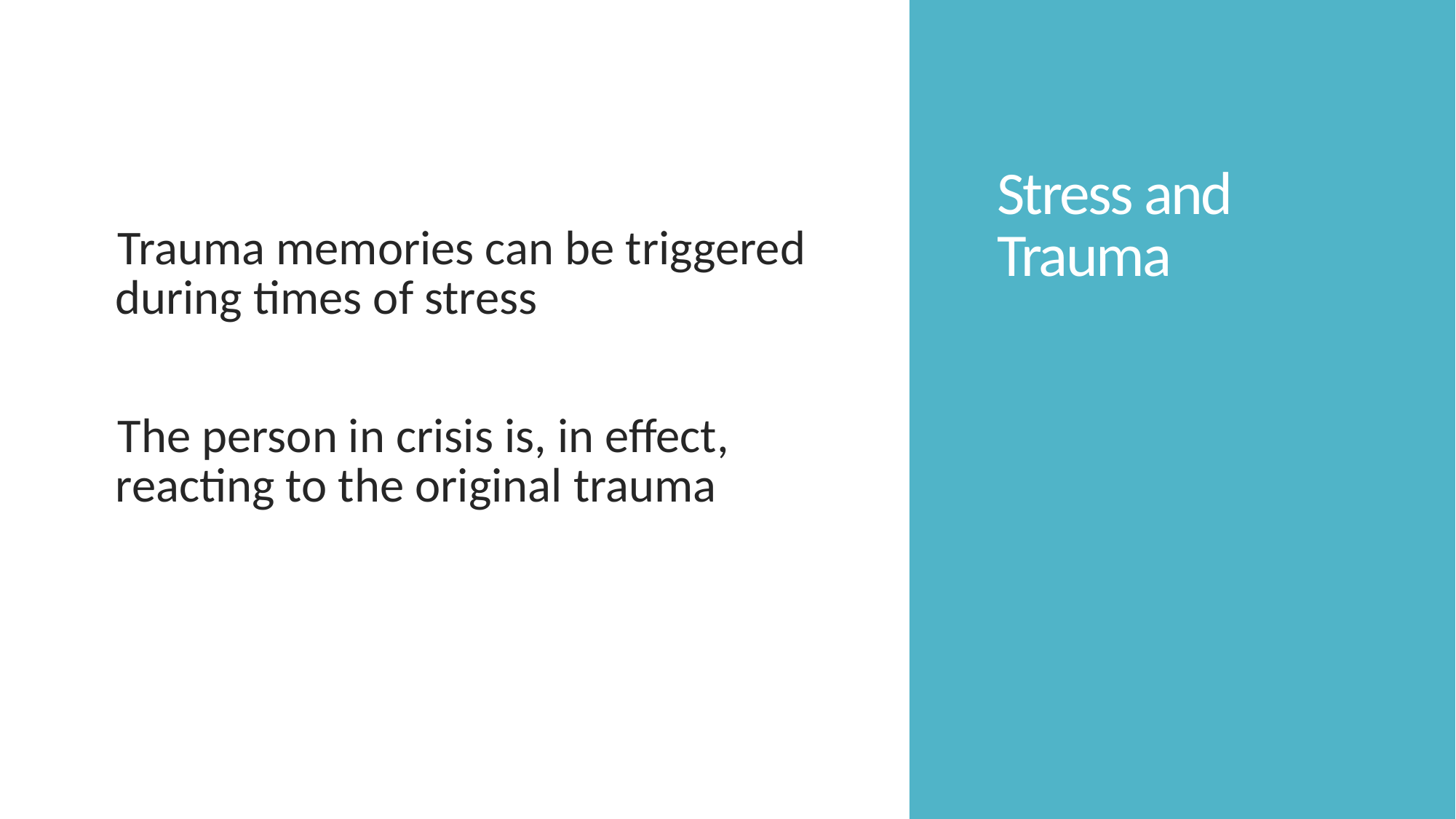

# Stress and Trauma
Trauma memories can be triggered during times of stress

The person in crisis is, in effect, reacting to the original trauma